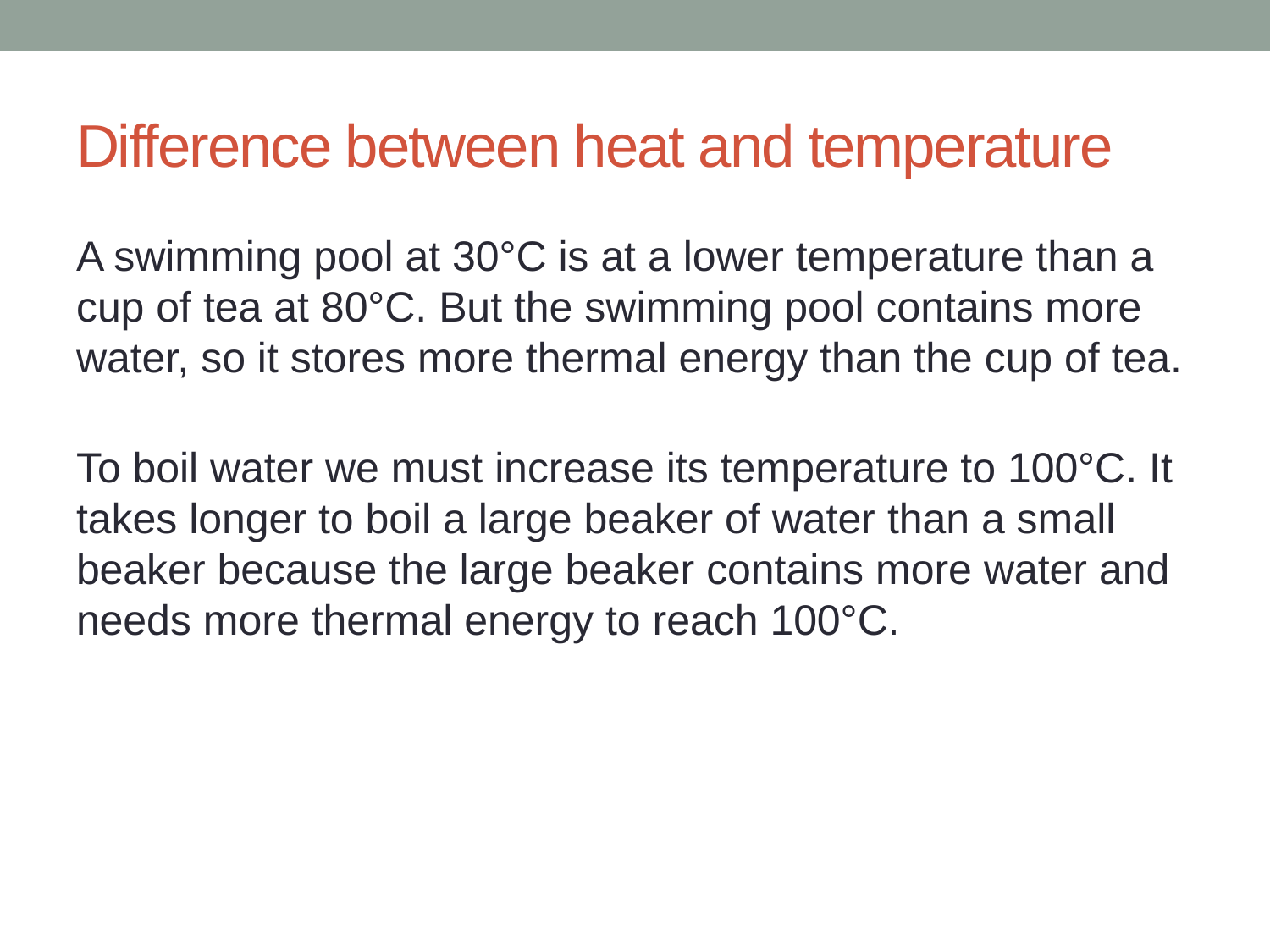

# Difference between heat and temperature
A swimming pool at 30°C is at a lower temperature than a cup of tea at 80°C. But the swimming pool contains more water, so it stores more thermal energy than the cup of tea.
To boil water we must increase its temperature to 100°C. It takes longer to boil a large beaker of water than a small beaker because the large beaker contains more water and needs more thermal energy to reach 100°C.